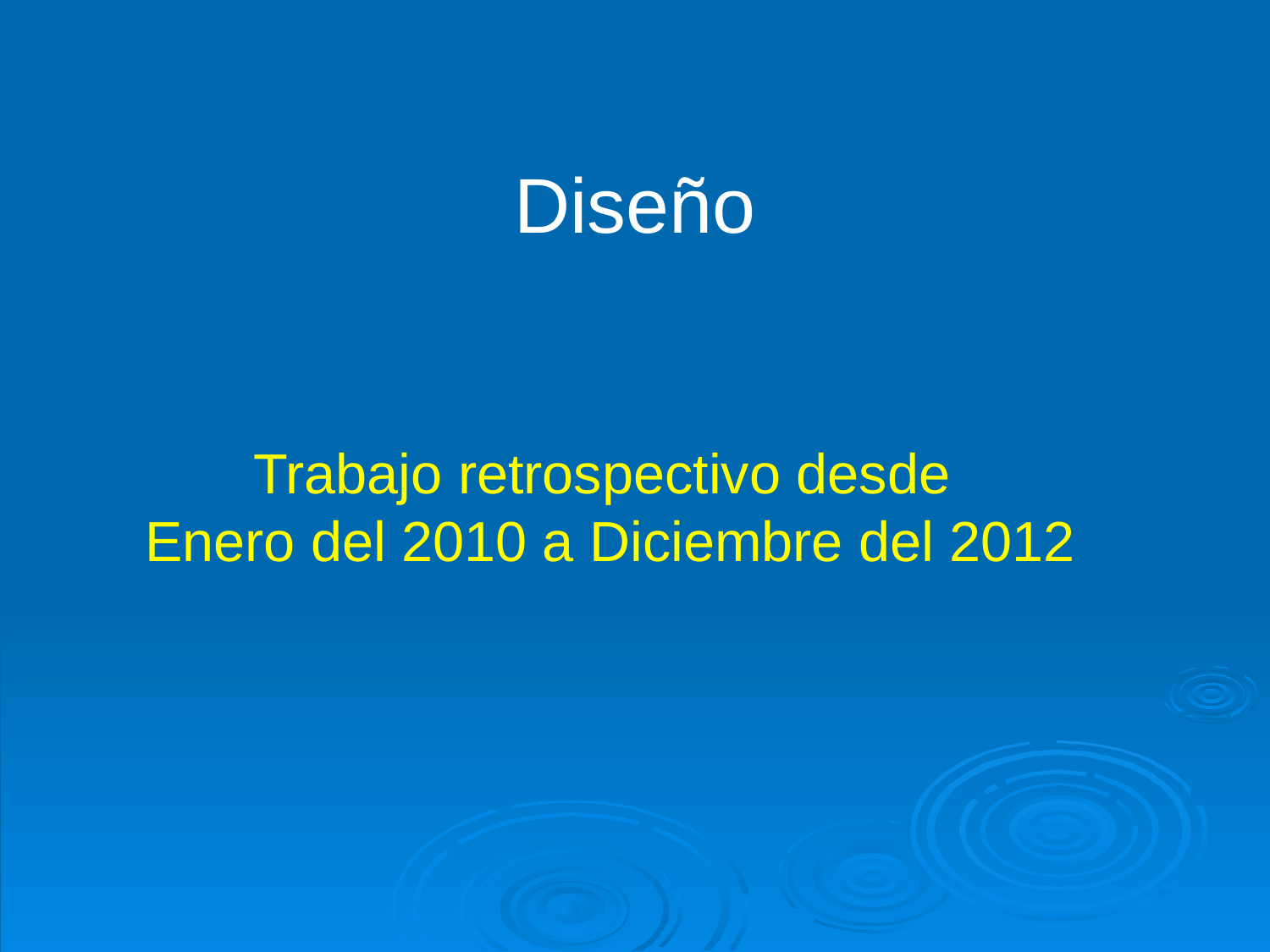

Diseño
Trabajo retrospectivo desde
Enero del 2010 a Diciembre del 2012